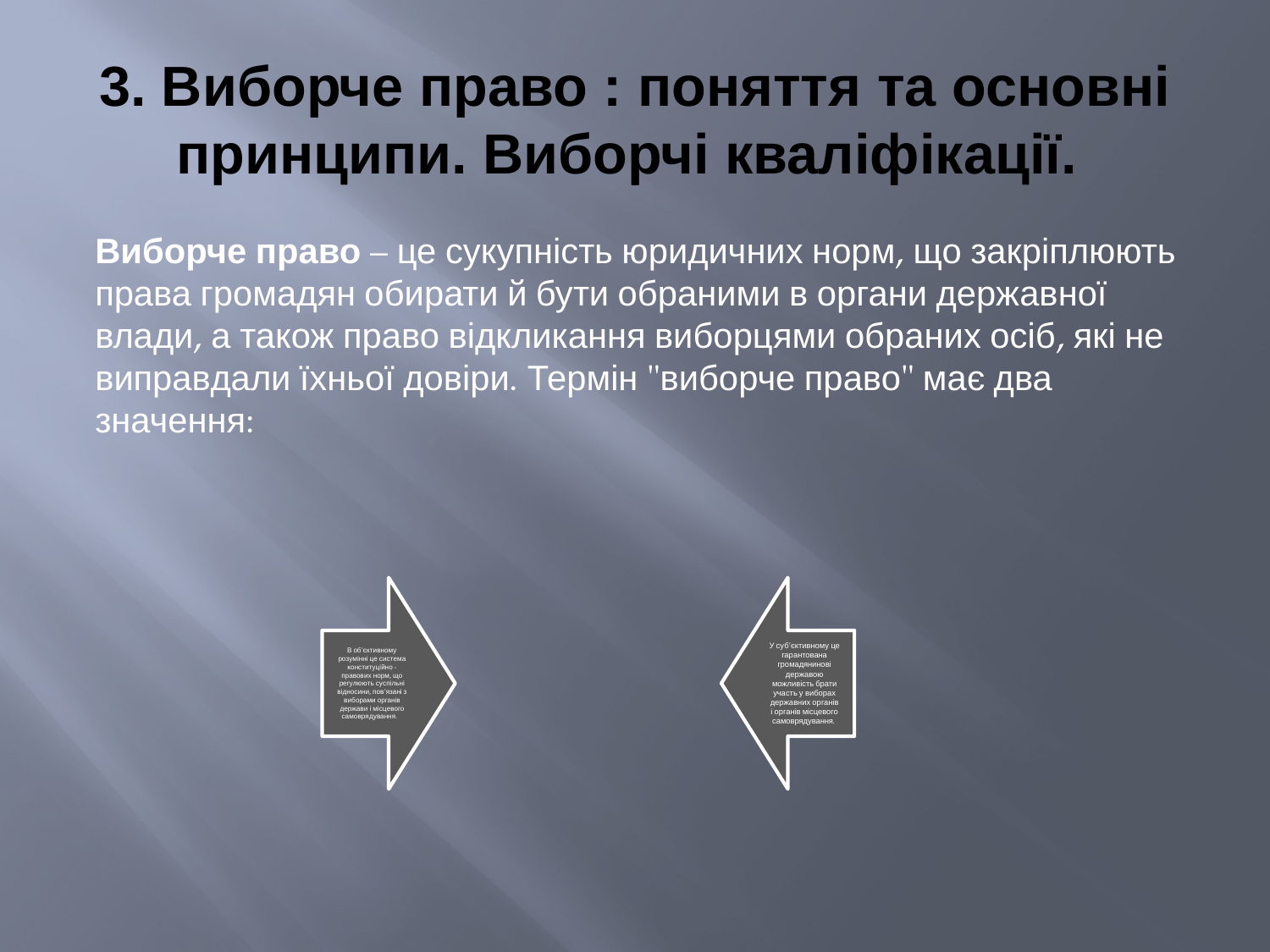

# 3. Виборче право : поняття та основні принципи. Виборчі кваліфікації.
Виборче право – це сукупність юридичних норм, що закріплюють права громадян обирати й бути обраними в органи державної влади, а також право відкликання виборцями обраних осіб, які не виправдали їхньої довіри. Термін "виборче право" має два значення:

В об’єктивному розумінні це система конституційно - правових норм, що регулюють суспільні відносини, пов’язані з виборами органів держави і місцевого самоврядування.
У суб’єктивному це гарантована громадянинові державою можливість брати участь у виборах державних органів і органів місцевого самоврядування.